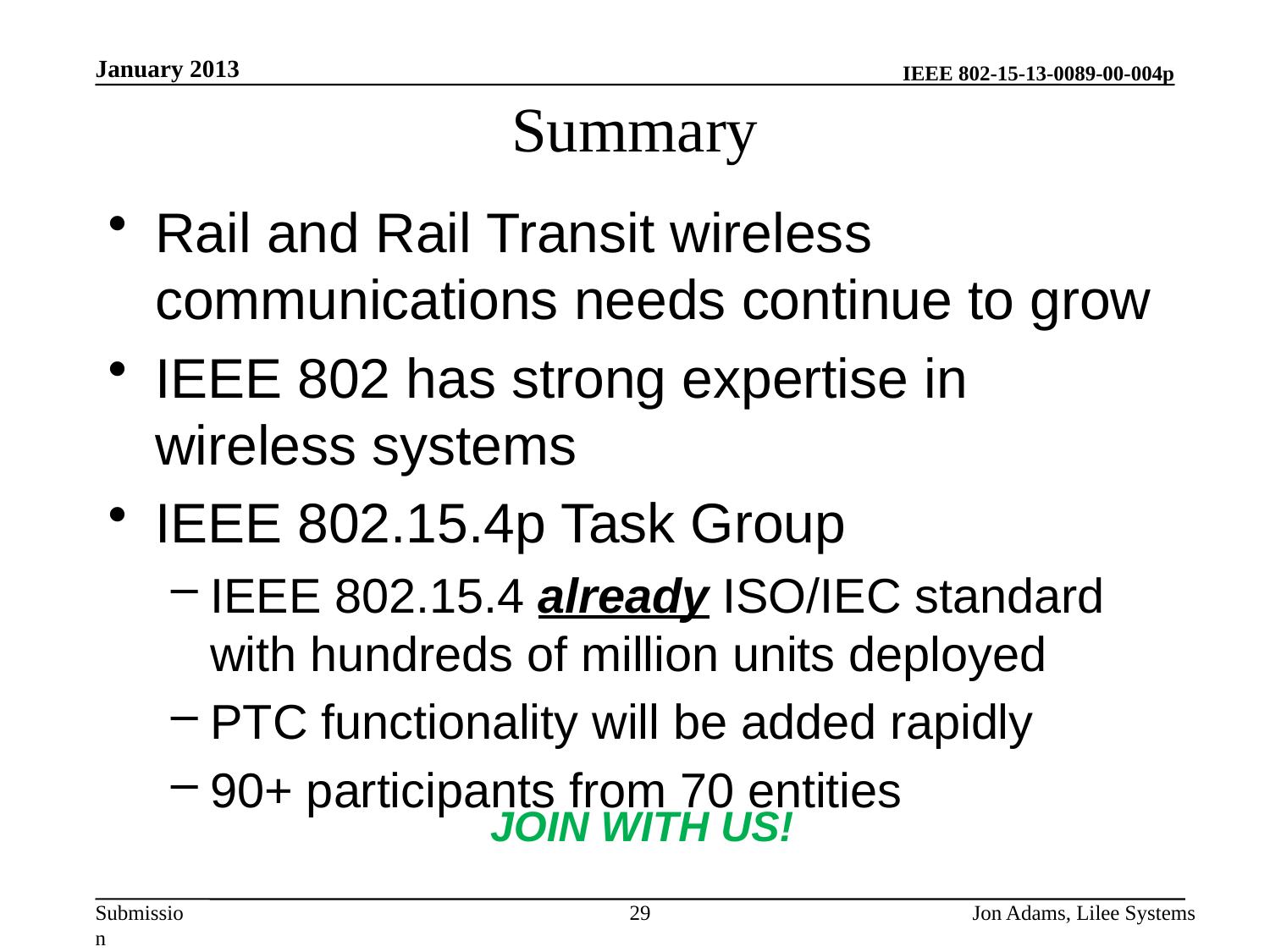

January 2013
# Summary
Rail and Rail Transit wireless communications needs continue to grow
IEEE 802 has strong expertise in wireless systems
IEEE 802.15.4p Task Group
IEEE 802.15.4 already ISO/IEC standard with hundreds of million units deployed
PTC functionality will be added rapidly
90+ participants from 70 entities
JOIN WITH US!
29
Jon Adams, Lilee Systems